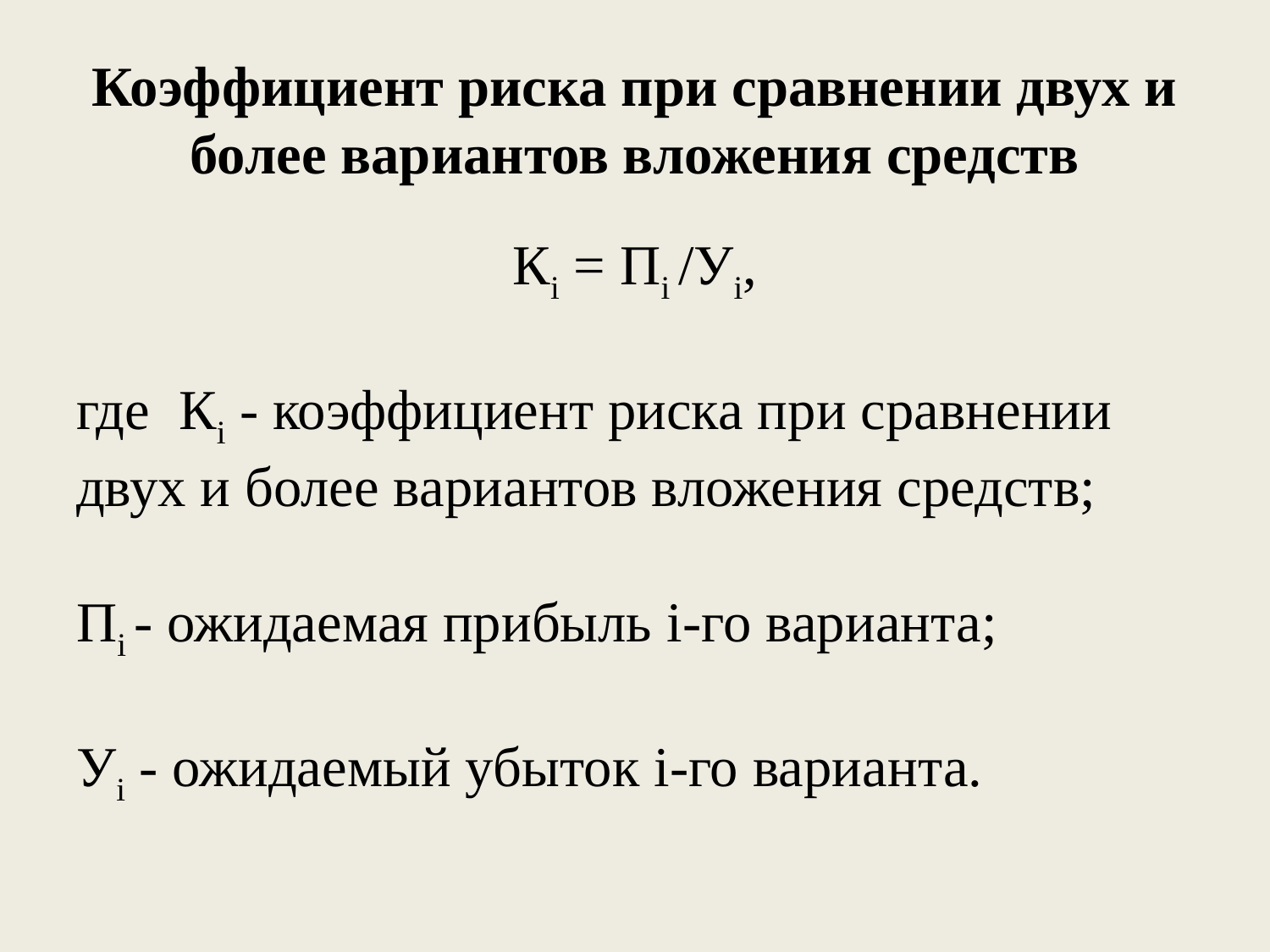

# Коэффициент риска при сравнении двух и более вариантов вложения средств
Кi = Пi /Уi,

где  Кi - коэффициент риска при сравнении двух и более вариантов вложения средств;

Пi - ожидаемая прибыль i-го варианта;

Уi - ожидаемый убы­ток i-го варианта.